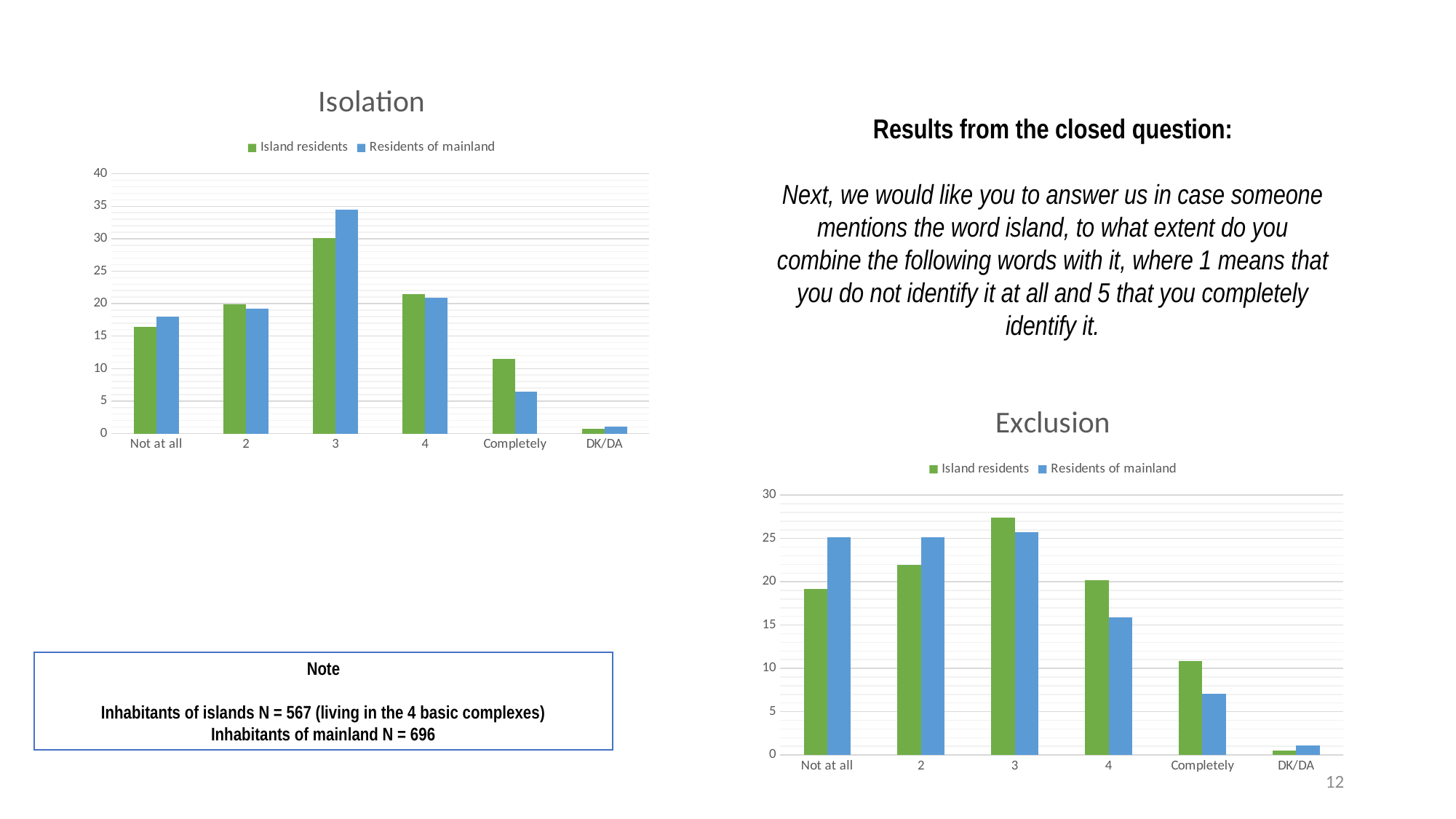

### Chart: Isolation

| Category | Island residents | Residents of mainland |
|---|---|---|
| Not at all | 16.38380911276838 | 17.967387075548302 |
| 2 | 19.86992792920602 | 19.22512329316439 |
| 3 | 30.119686537675292 | 34.459565191201484 |
| 4 | 21.487257414679853 | 20.895955258694055 |
| Completely | 11.448949271728248 | 6.414412908326075 |
| DK/DA | 0.6903697339422032 | 1.037556273065696 |
Results from the closed question:

Next, we would like you to answer us in case someone mentions the word island, to what extent do you combine the following words with it, where 1 means that you do not identify it at all and 5 that you completely identify it.

### Chart: Exclusion

| Category | Island residents | Residents of mainland |
|---|---|---|
| Not at all | 19.163882698002674 | 25.124965849427138 |
| 2 | 21.948324769071363 | 25.11368887545058 |
| 3 | 27.40890794823362 | 25.704336617233558 |
| 4 | 20.156734117010824 | 15.881321759611373 |
| Completely | 10.821073733317716 | 7.054978763531515 |
| DK/DA | 0.5010767343637975 | 1.1207081347458319 |
Note

Inhabitants of islands N = 567 (living in the 4 basic complexes)
Inhabitants of mainland N = 696
12